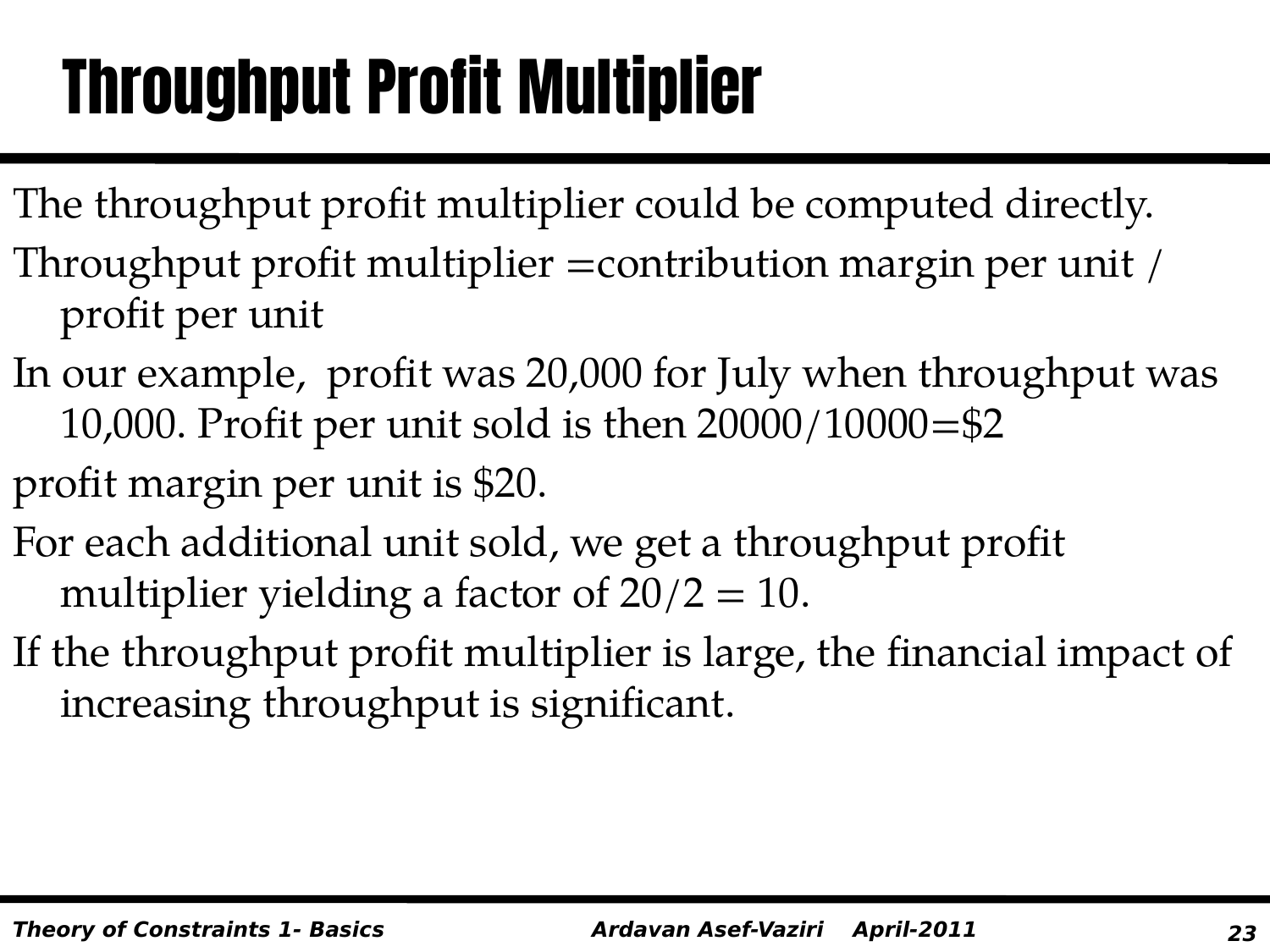

# Throughput Profit Multiplier
The throughput profit multiplier could be computed directly.
Throughput profit multiplier =contribution margin per unit / profit per unit
In our example,  profit was 20,000 for July when throughput was 10,000. Profit per unit sold is then 20000/10000=$2
profit margin per unit is $20.
For each additional unit sold, we get a throughput profit multiplier yielding a factor of 20/2 = 10.
If the throughput profit multiplier is large, the financial impact of increasing throughput is significant.